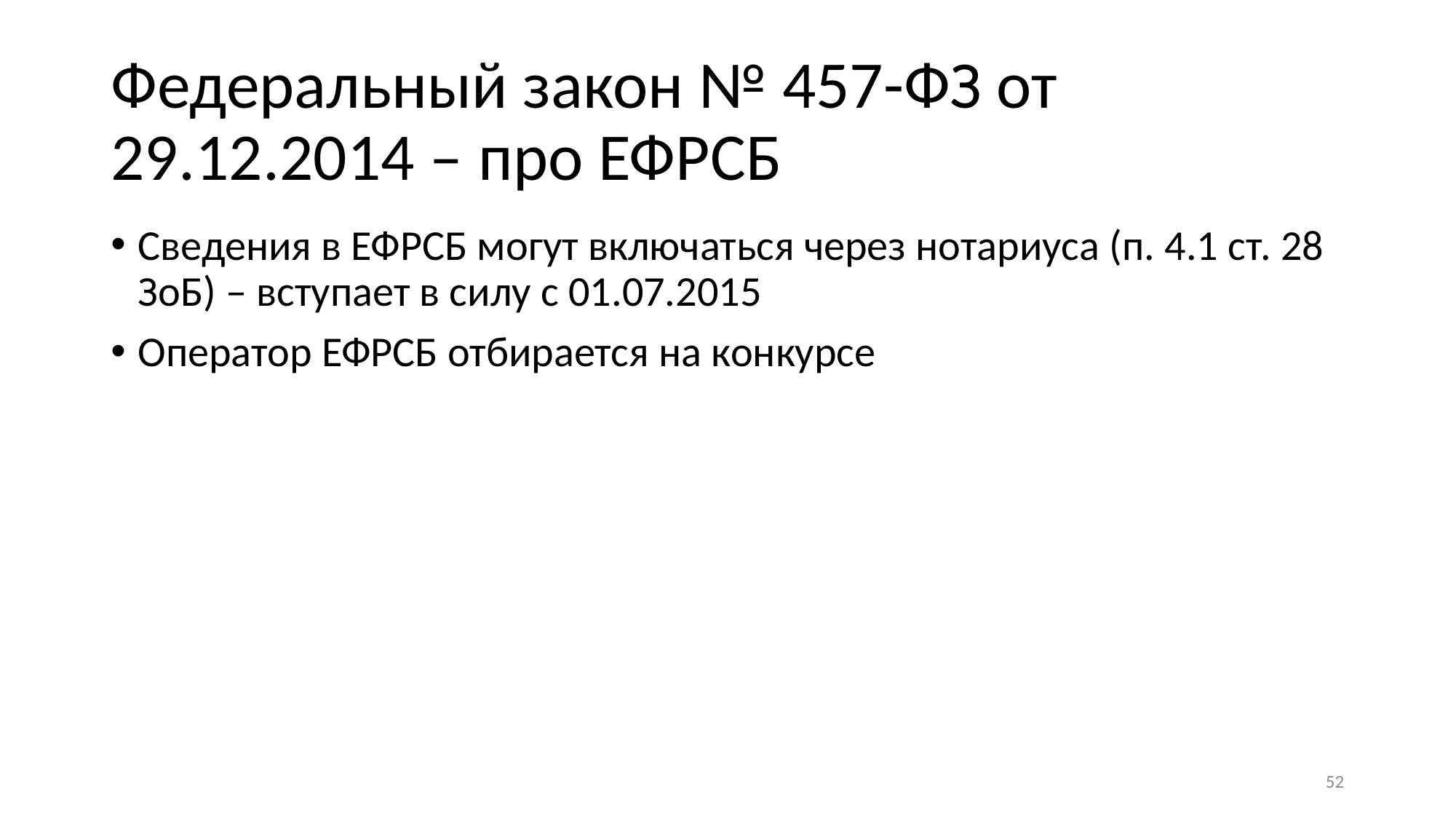

# Федеральный закон № 457-ФЗ от 29.12.2014 – про ЕФРСБ
Сведения в ЕФРСБ могут включаться через нотариуса (п. 4.1 ст. 28 ЗоБ) – вступает в силу с 01.07.2015
Оператор ЕФРСБ отбирается на конкурсе
52